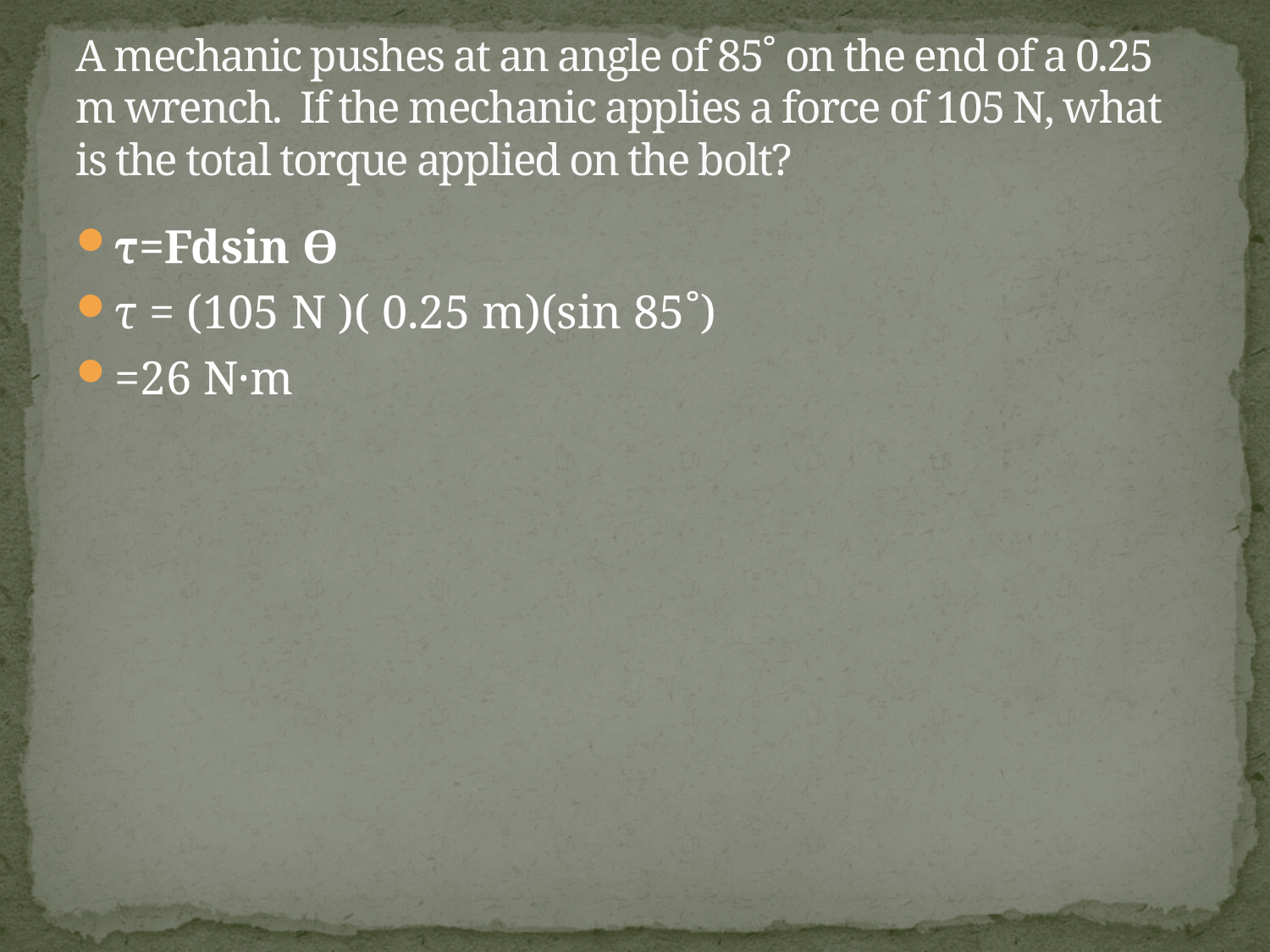

# A mechanic pushes at an angle of 85˚ on the end of a 0.25 m wrench.  If the mechanic applies a force of 105 N, what is the total torque applied on the bolt?
τ=Fdsin ϴ
τ = (105 N )( 0.25 m)(sin 85˚)
=26 N·m